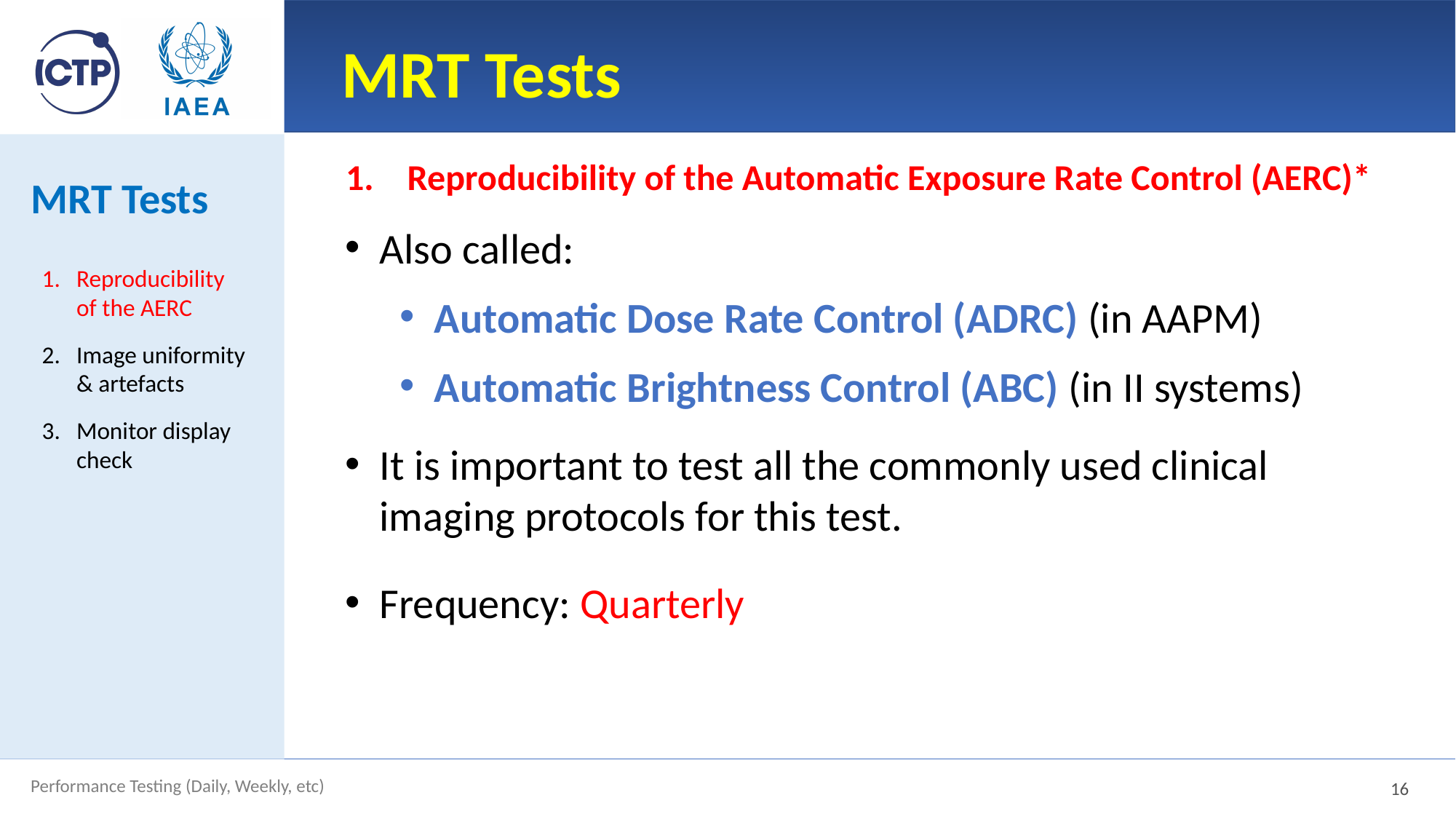

# MRT Tests
Reproducibility of the Automatic Exposure Rate Control (AERC)*
MRT Tests
Also called:
Automatic Dose Rate Control (ADRC) (in AAPM)
Automatic Brightness Control (ABC) (in II systems)
It is important to test all the commonly used clinical imaging protocols for this test.
Frequency: Quarterly
Reproducibility of the AERC
Image uniformity & artefacts
Monitor display check

16
Performance Testing (Daily, Weekly, etc)